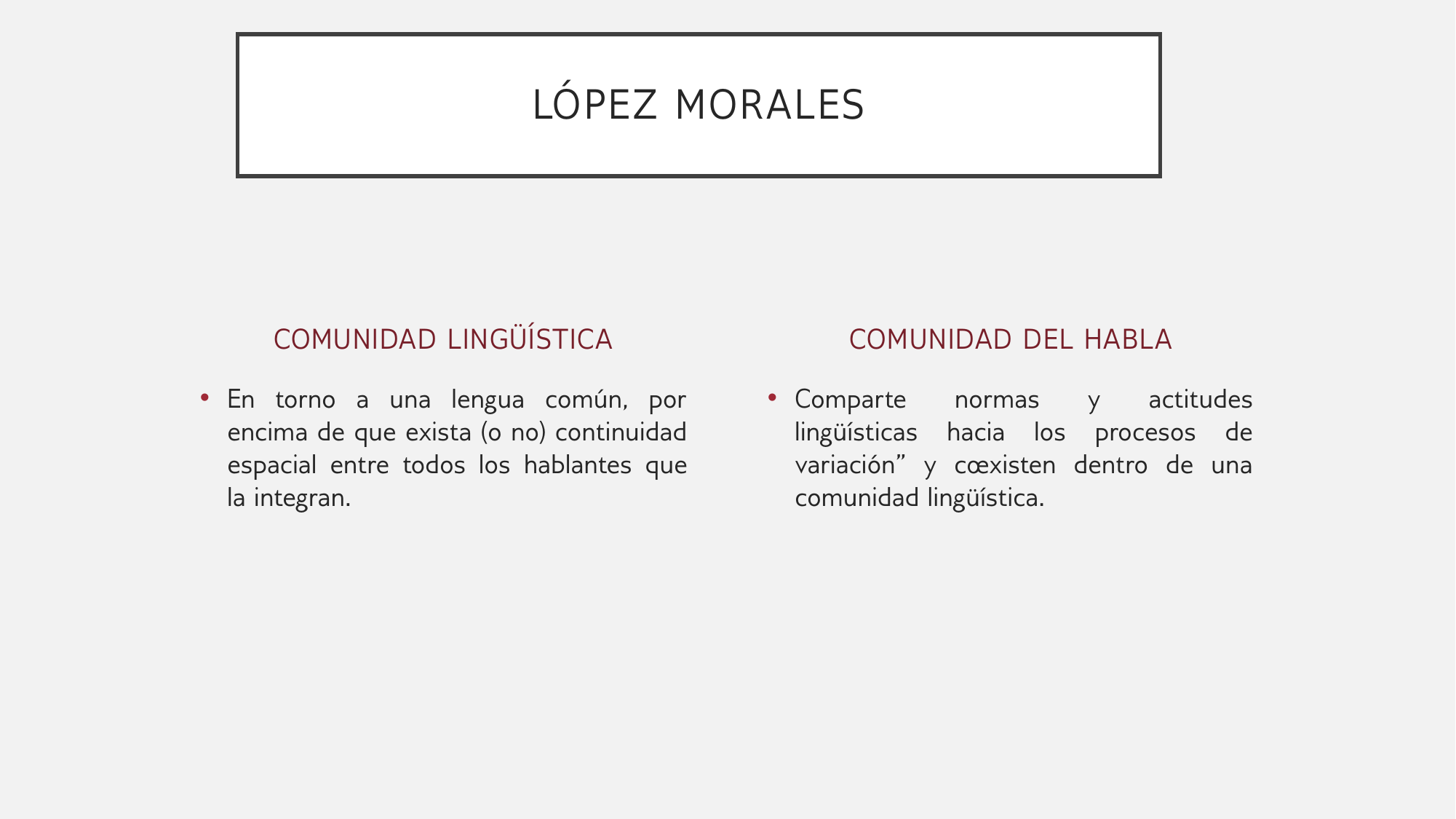

# López Morales
Comunidad lingüística
Comunidad del habla
En torno a una lengua común, por encima de que exista (o no) continuidad espacial entre todos los hablantes que la integran.
Comparte normas y actitudes lingüísticas hacia los procesos de variación” y coexisten dentro de una comunidad lingüística.